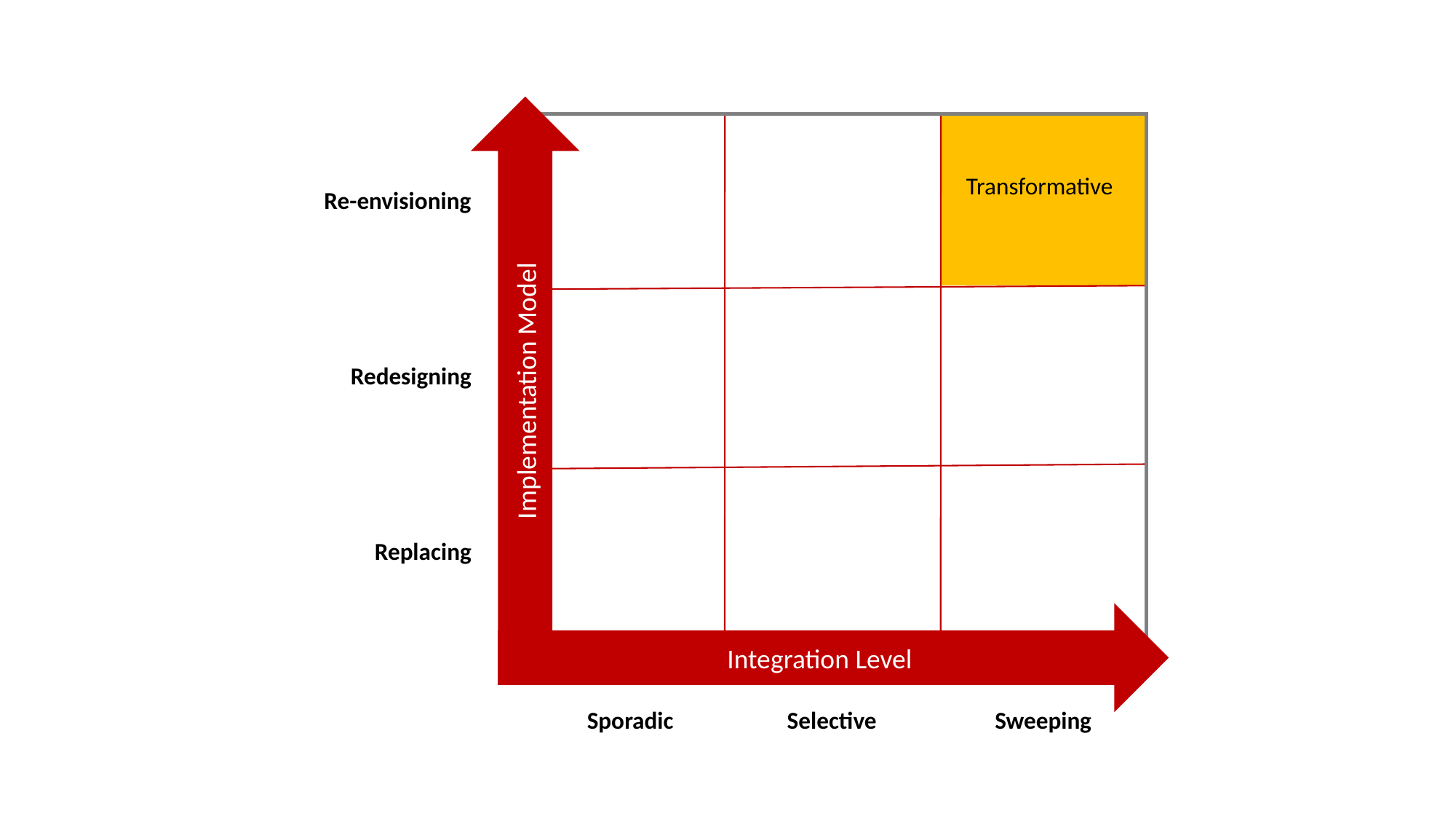

Implementation Model

Transformative
Re-envisioning
Integration Level
Redesigning
Replacing
Sporadic
Selective
Sweeping